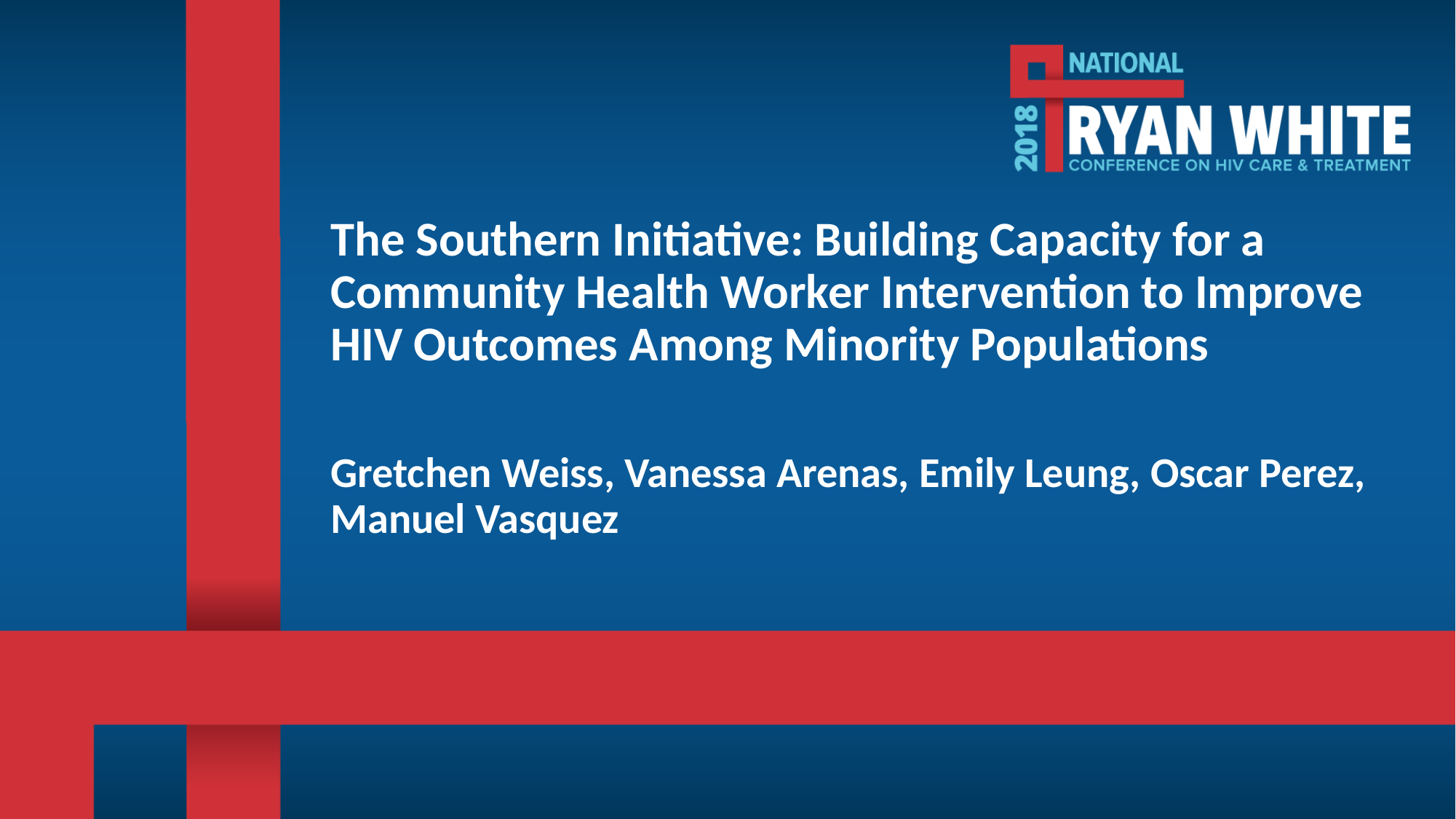

# The Southern Initiative: Building Capacity for a Community Health Worker Intervention to Improve HIV Outcomes Among Minority Populations
Gretchen Weiss, Vanessa Arenas, Emily Leung, Oscar Perez, Manuel Vasquez